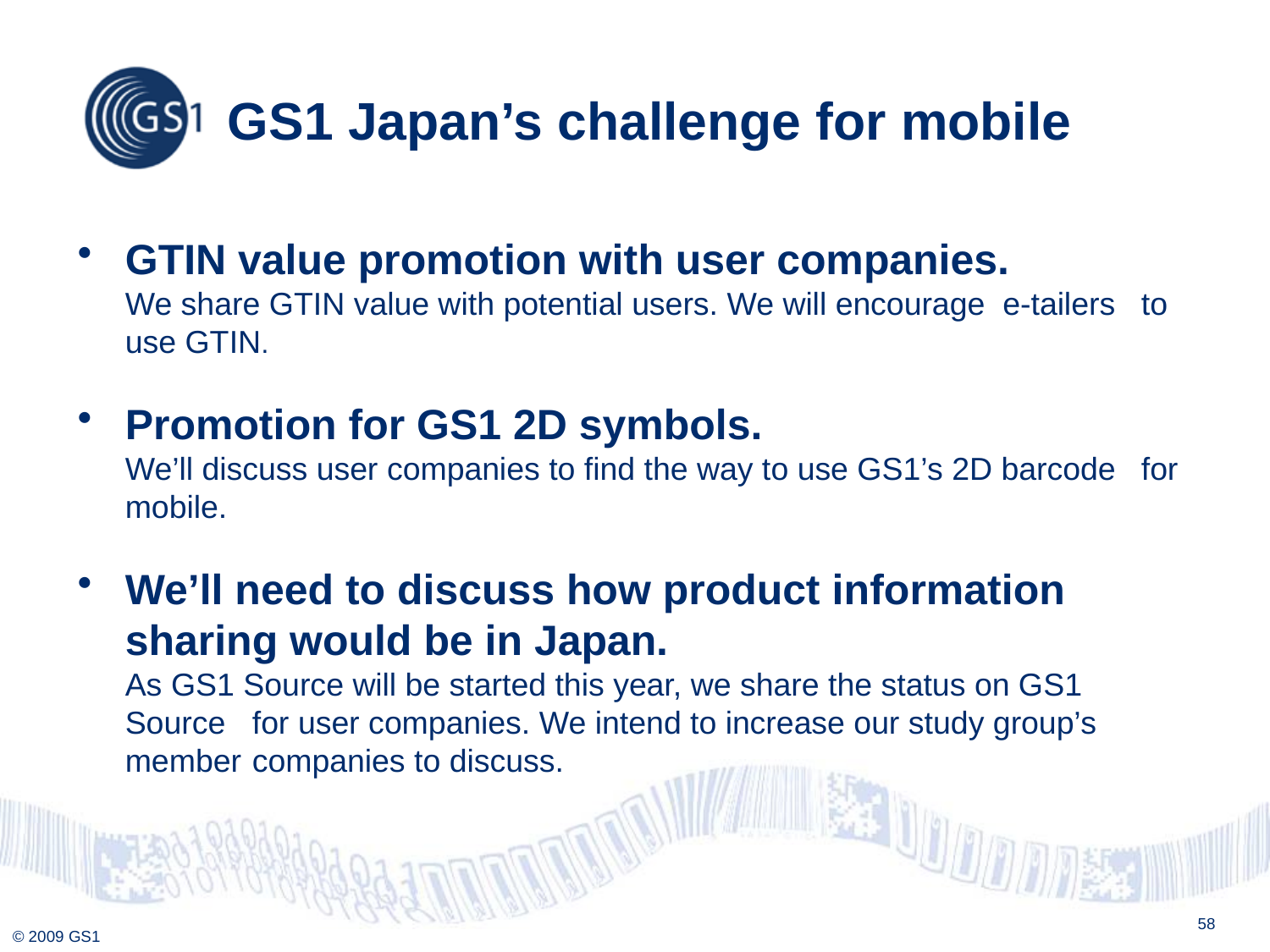

# GS1 Japan’s challenge for mobile
GTIN value promotion with user companies.
  	We share GTIN value with potential users. We will encourage  e-tailers 	to use GTIN.

Promotion for GS1 2D symbols.
   	We’ll discuss user companies to find the way to use GS1’s 2D barcode 	for mobile.

We’ll need to discuss how product information sharing would be in Japan.
　	As GS1 Source will be started this year, we share the status on GS1 	Source 	for user companies. We intend to increase our study group’s  	member 	companies to discuss.

58